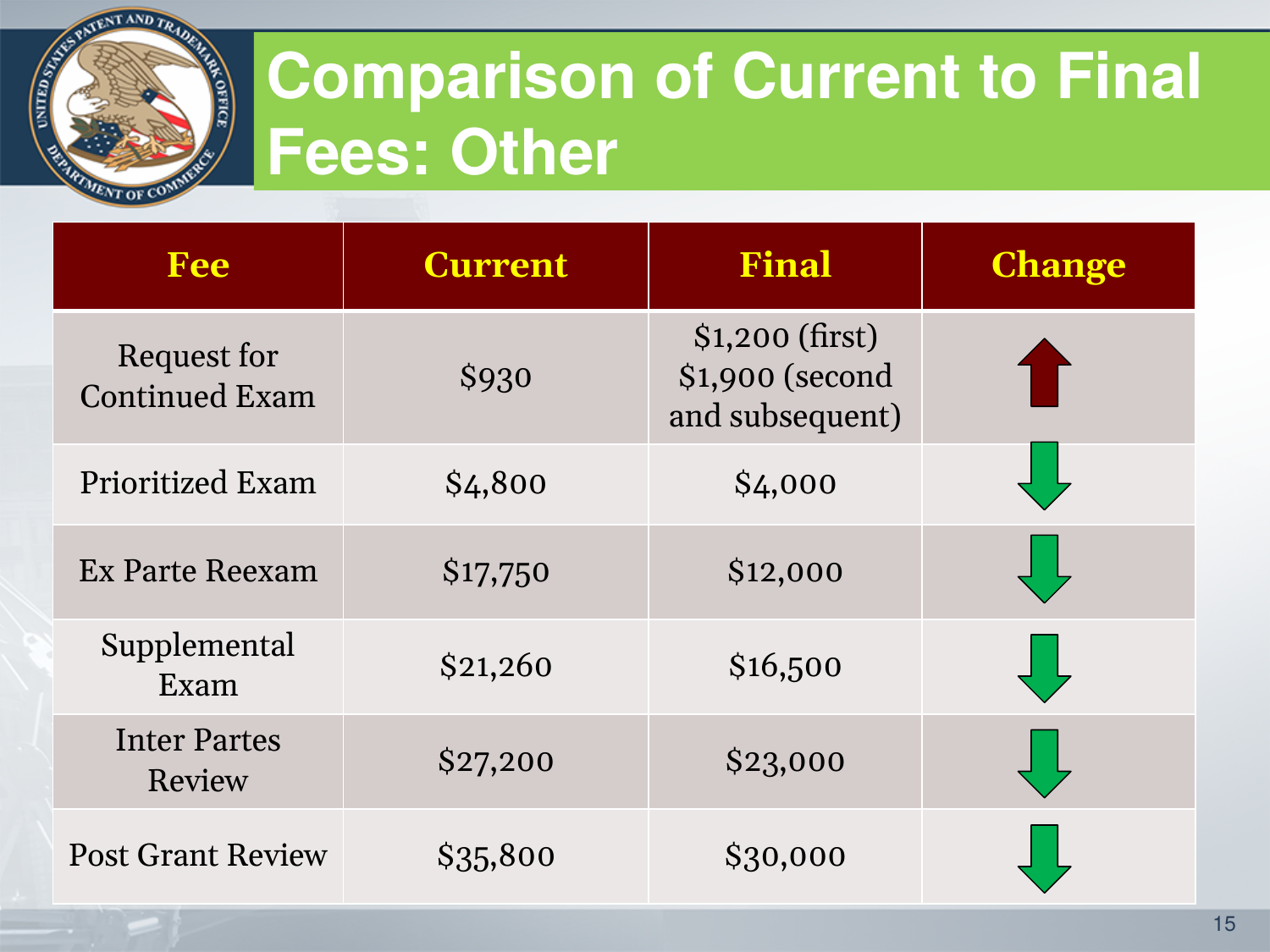

Comparison of Current to Final Fees: Other
| Fee | Current | Final | Change |
| --- | --- | --- | --- |
| Request for Continued Exam | $930 | $1,200 (first) $1,900 (second and subsequent) |  |
| Prioritized Exam | $4,800 | $4,000 |  |
| Ex Parte Reexam | $17,750 | $12,000 |  |
| Supplemental Exam | $21,260 | $16,500 |  |
| Inter Partes Review | $27,200 | $23,000 |  |
| Post Grant Review | $35,800 | $30,000 |  |

15